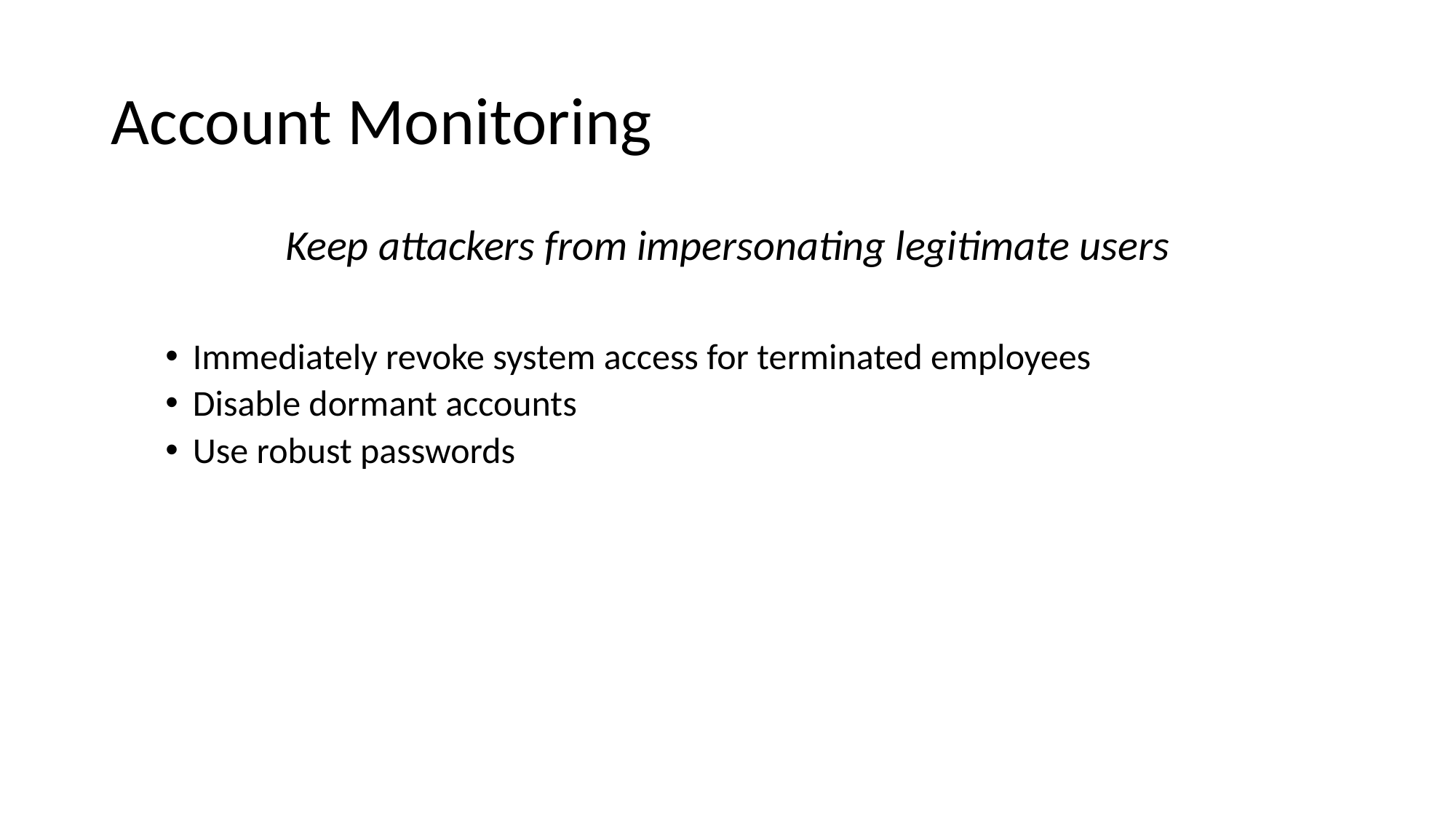

# Account Monitoring
Keep attackers from impersonating legitimate users

Immediately revoke system access for terminated employees
Disable dormant accounts
Use robust passwords